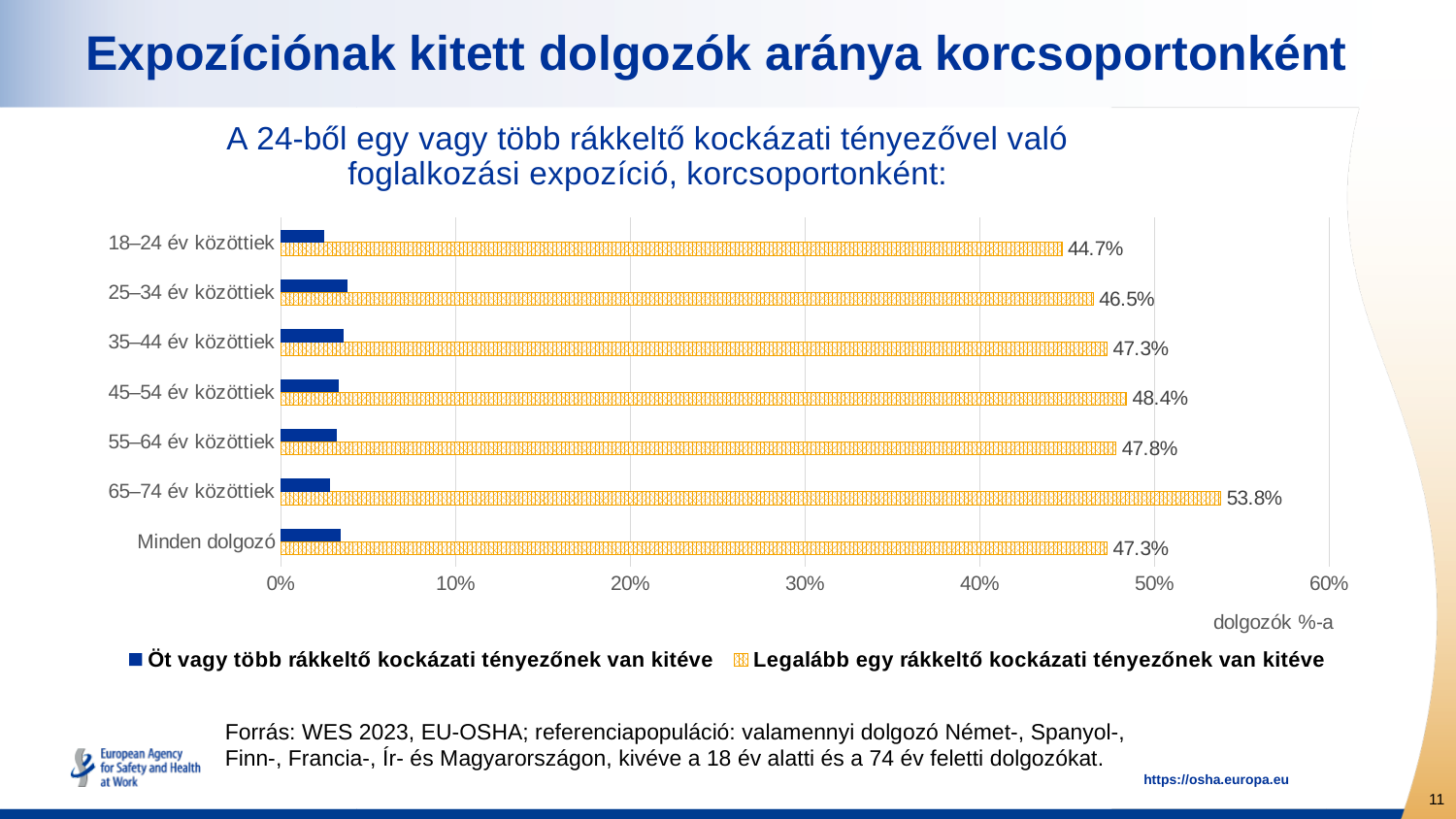

# Expozíciónak kitett dolgozók aránya korcsoportonként

### Chart: A 24-ből egy vagy több rákkeltő kockázati tényezővel való foglalkozási expozíció, korcsoportonként:

| Category | Legalább egy rákkeltő kockázati tényezőnek van kitéve | Öt vagy több rákkeltő kockázati tényezőnek van kitéve |
|---|---|---|
| Minden dolgozó | 0.473 | 0.034 |
| 65–74 év közöttiek | 0.5379999999999999 | 0.027999999999999997 |
| 55–64 év közöttiek | 0.478 | 0.032 |
| 45–54 év közöttiek | 0.484 | 0.033 |
| 35–44 év közöttiek | 0.473 | 0.036000000000000004 |
| 25–34 év közöttiek | 0.465 | 0.038 |
| 18–24 év közöttiek | 0.447 | 0.025 |
Forrás: WES 2023, EU-OSHA; referenciapopuláció: valamennyi dolgozó Német-, Spanyol-, Finn-, Francia-, Ír- és Magyarországon, kivéve a 18 év alatti és a 74 év feletti dolgozókat.